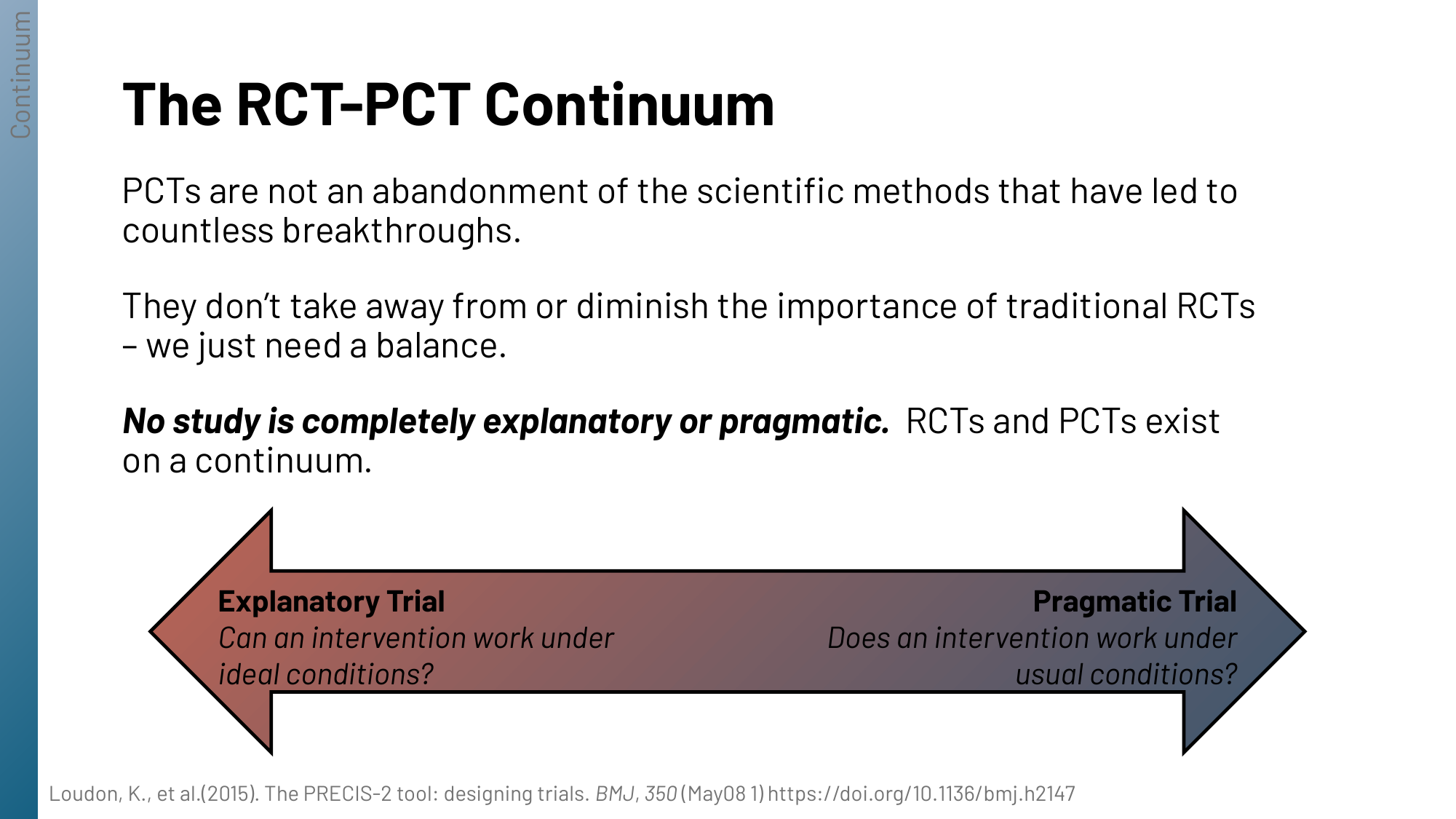

Continuum
The RCT-PCT Continuum
PCTs are not an abandonment of the scientific methods that have led to countless breakthroughs.
They don’t take away from or diminish the importance of traditional RCTs – we just need a balance.
No study is completely explanatory or pragmatic.  RCTs and PCTs exist on a continuum.

Explanatory Trial
Can an intervention work under ideal conditions?
Pragmatic Trial
Does an intervention work under usual conditions?
Loudon, K., et al.(2015). The PRECIS-2 tool: designing trials. BMJ, 350 (May08 1) https://doi.org/10.1136/bmj.h2147